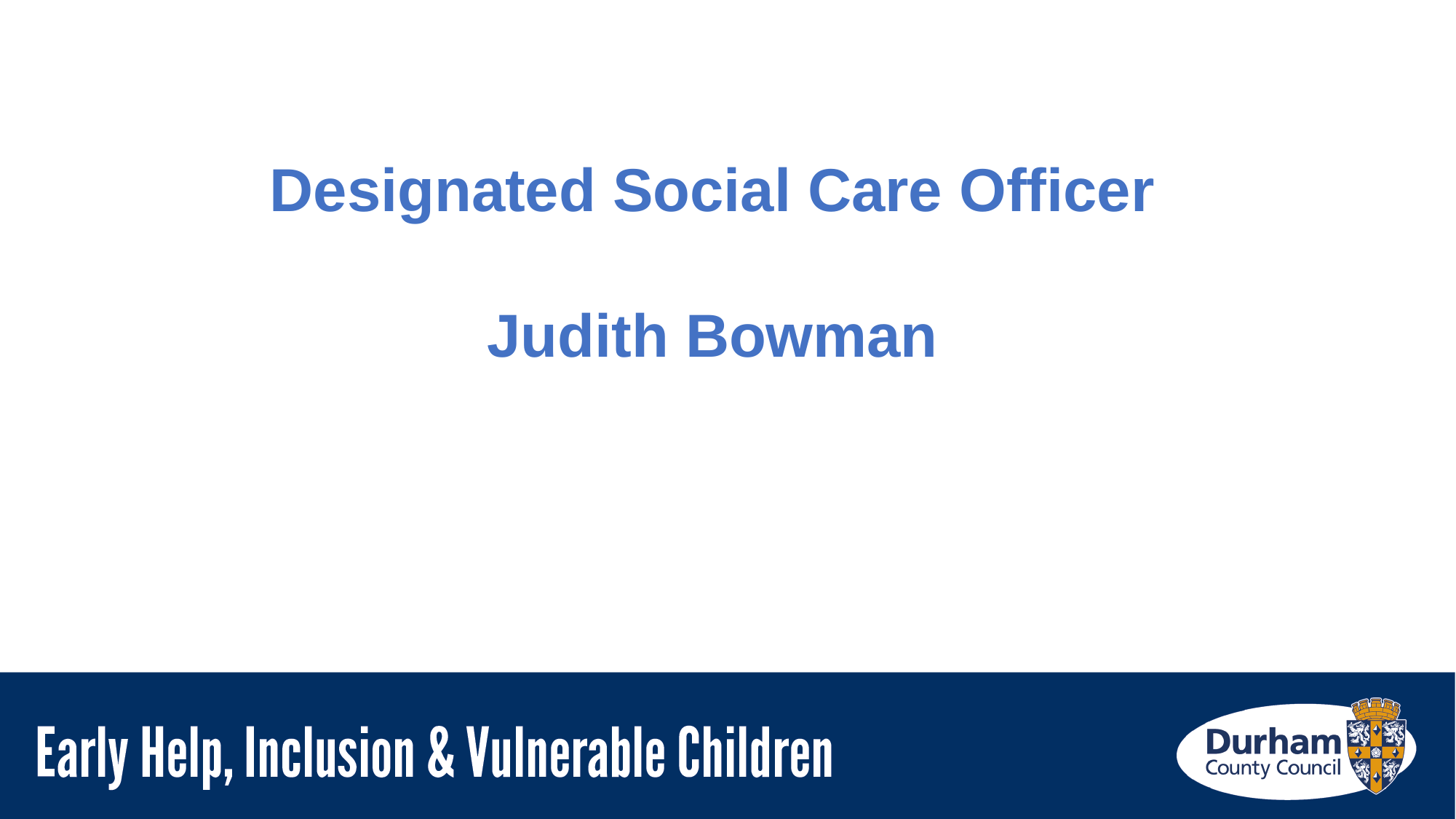

Designated Social Care Officer

Judith Bowman
#